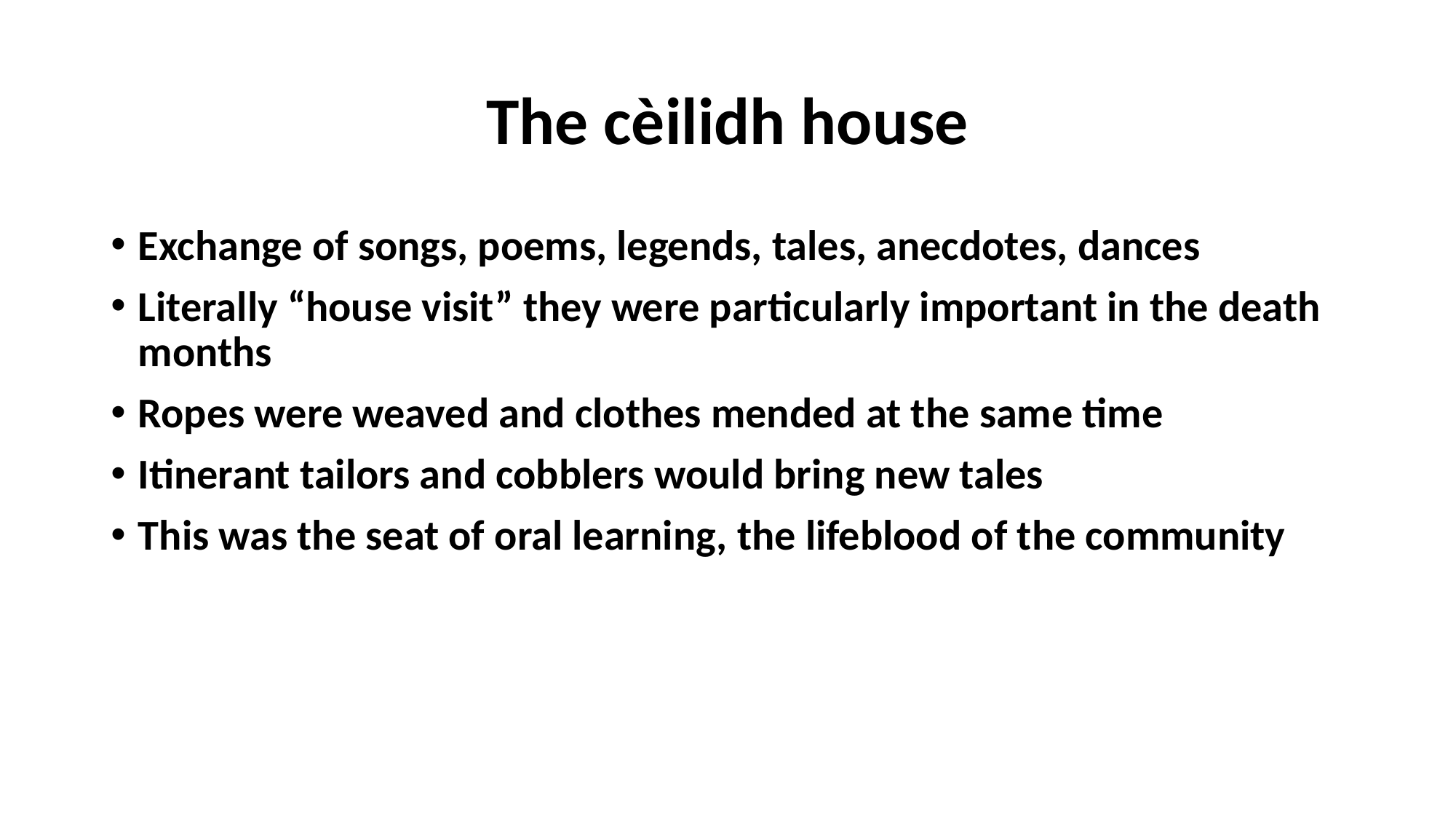

# The cèilidh house
Exchange of songs, poems, legends, tales, anecdotes, dances
Literally “house visit” they were particularly important in the death months
Ropes were weaved and clothes mended at the same time
Itinerant tailors and cobblers would bring new tales
This was the seat of oral learning, the lifeblood of the community